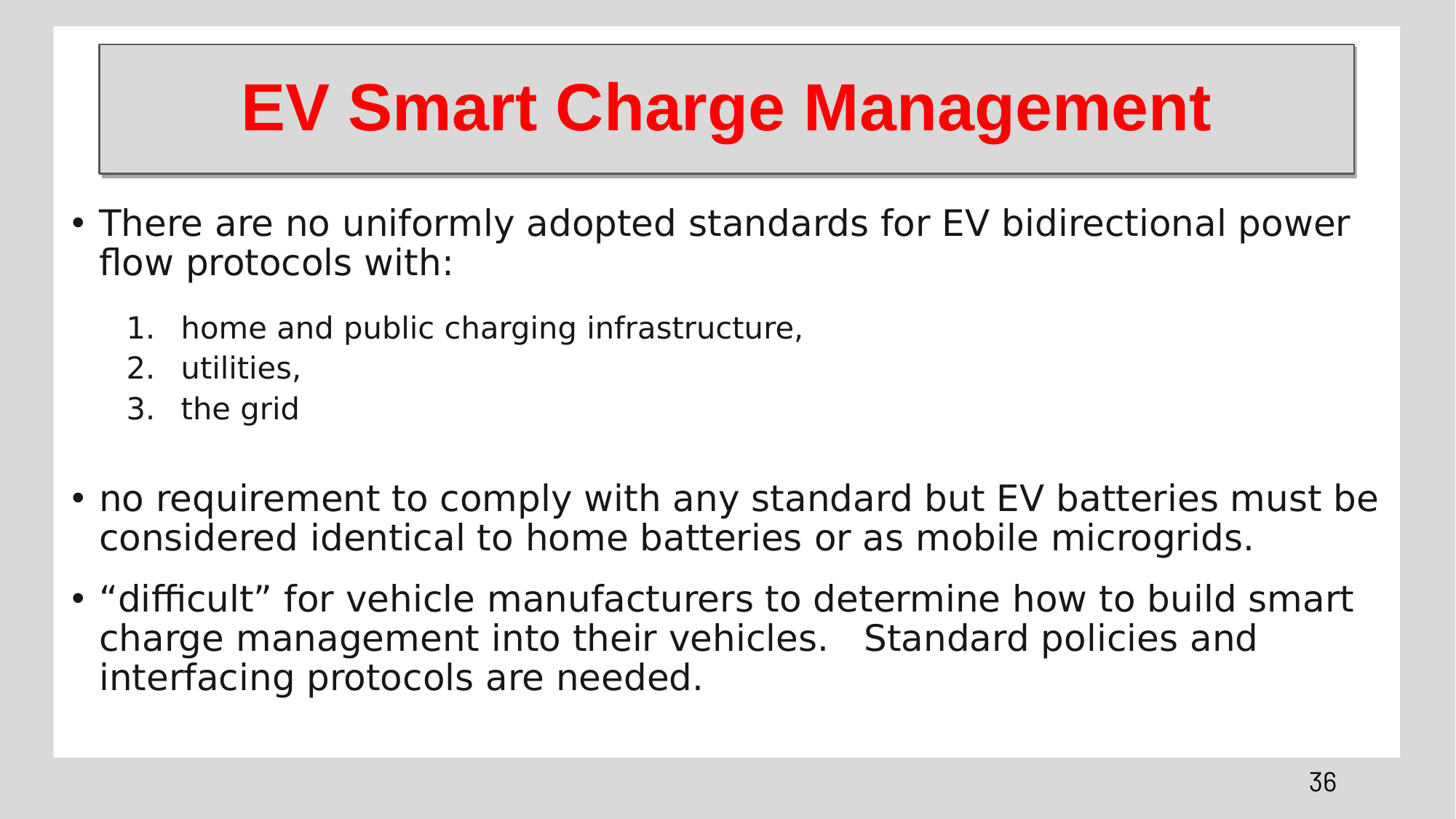

# EV Smart Charge Management
There are no uniformly adopted standards for EV bidirectional power flow protocols with:
home and public charging infrastructure,
utilities,
the grid

no requirement to comply with any standard but EV batteries must be considered identical to home batteries or as mobile microgrids.
“difficult” for vehicle manufacturers to determine how to build smart charge management into their vehicles.   Standard policies and interfacing protocols are needed.
36